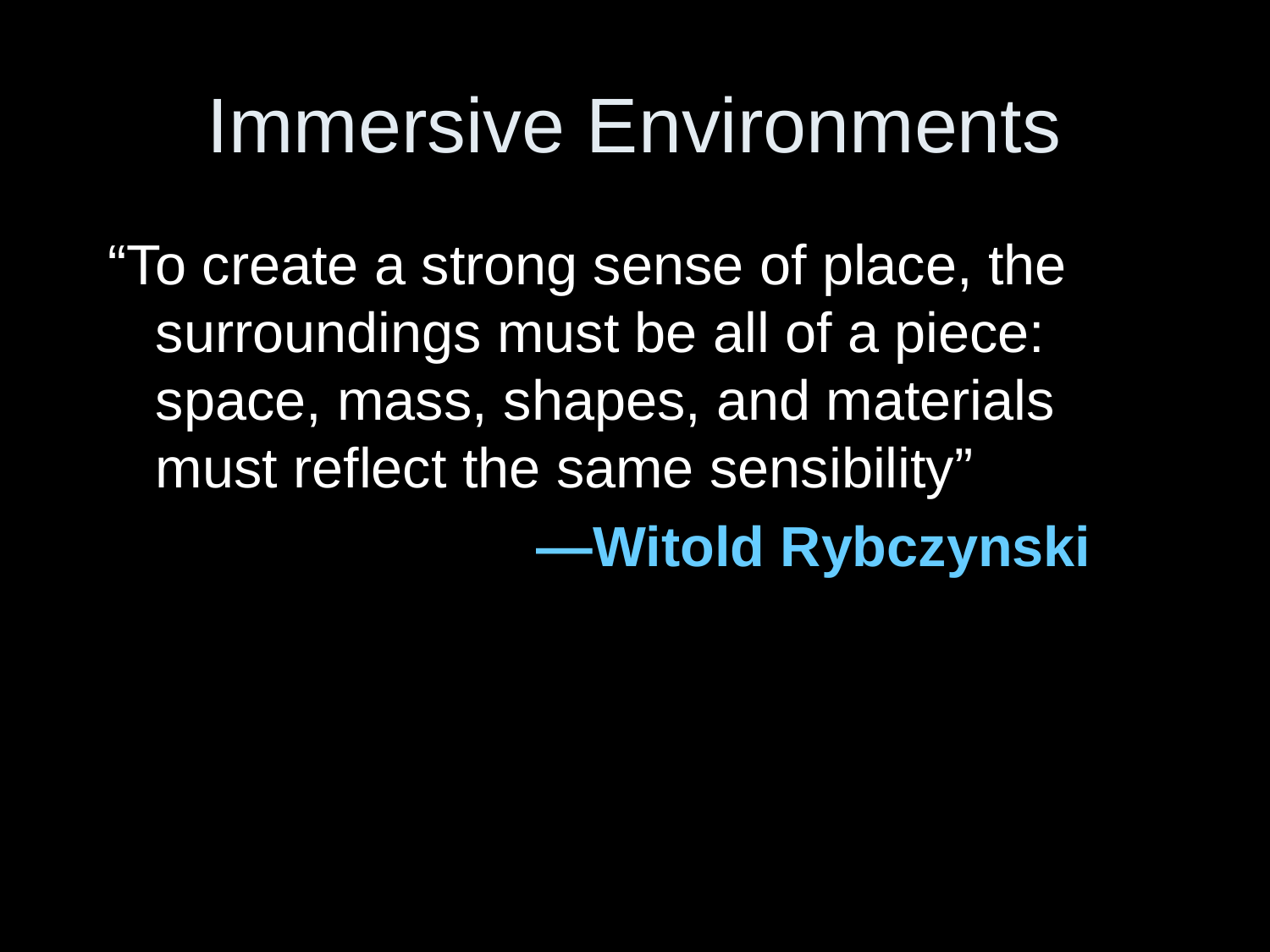

# Immersive Environments
“To create a strong sense of place, the surroundings must be all of a piece: space, mass, shapes, and materials must reflect the same sensibility”
				—Witold Rybczynski